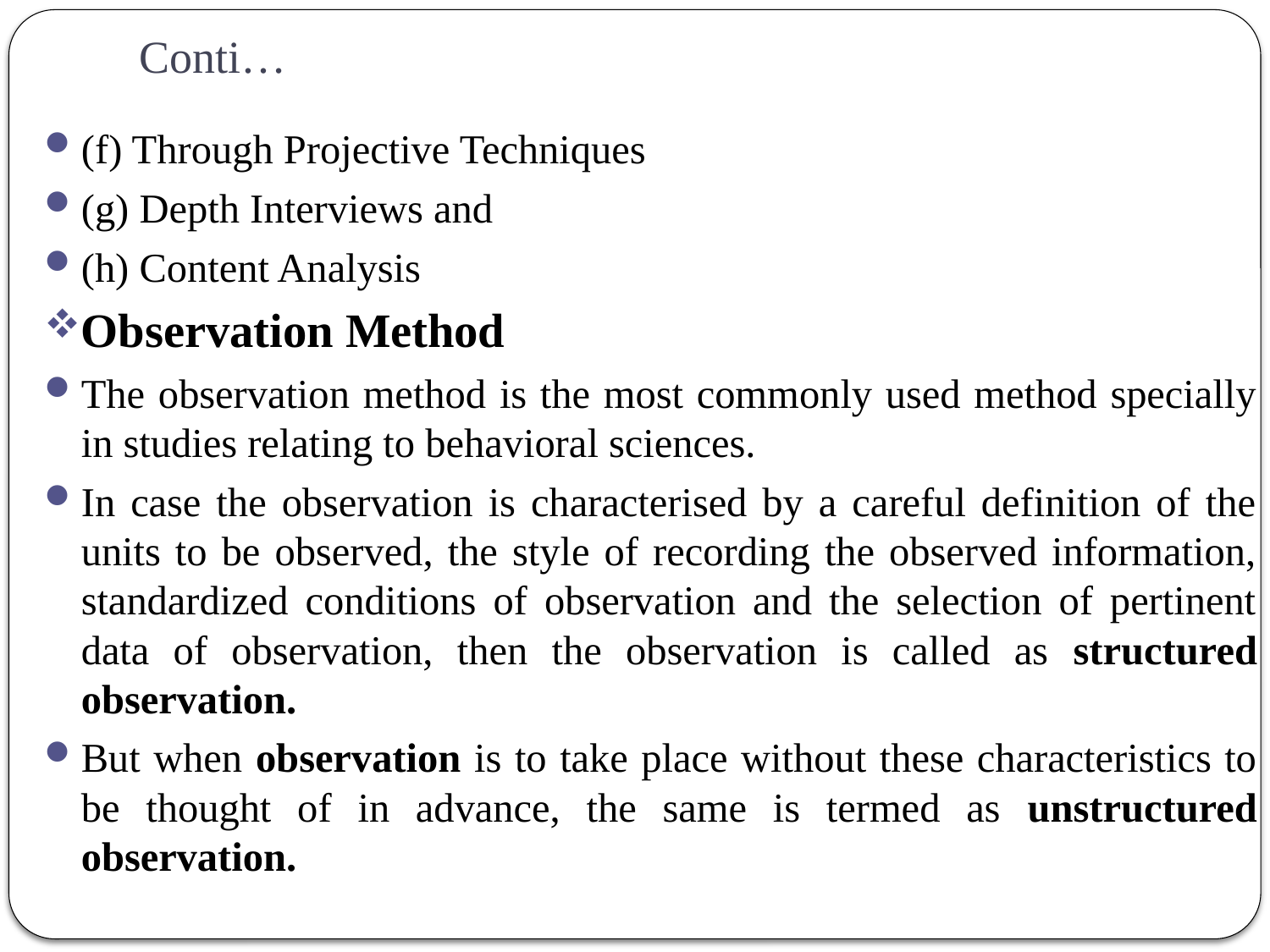

# Conti…
(f) Through Projective Techniques
(g) Depth Interviews and
(h) Content Analysis
Observation Method
The observation method is the most commonly used method specially in studies relating to behavioral sciences.
In case the observation is characterised by a careful definition of the units to be observed, the style of recording the observed information, standardized conditions of observation and the selection of pertinent data of observation, then the observation is called as structured observation.
But when observation is to take place without these characteristics to be thought of in advance, the same is termed as unstructured observation.